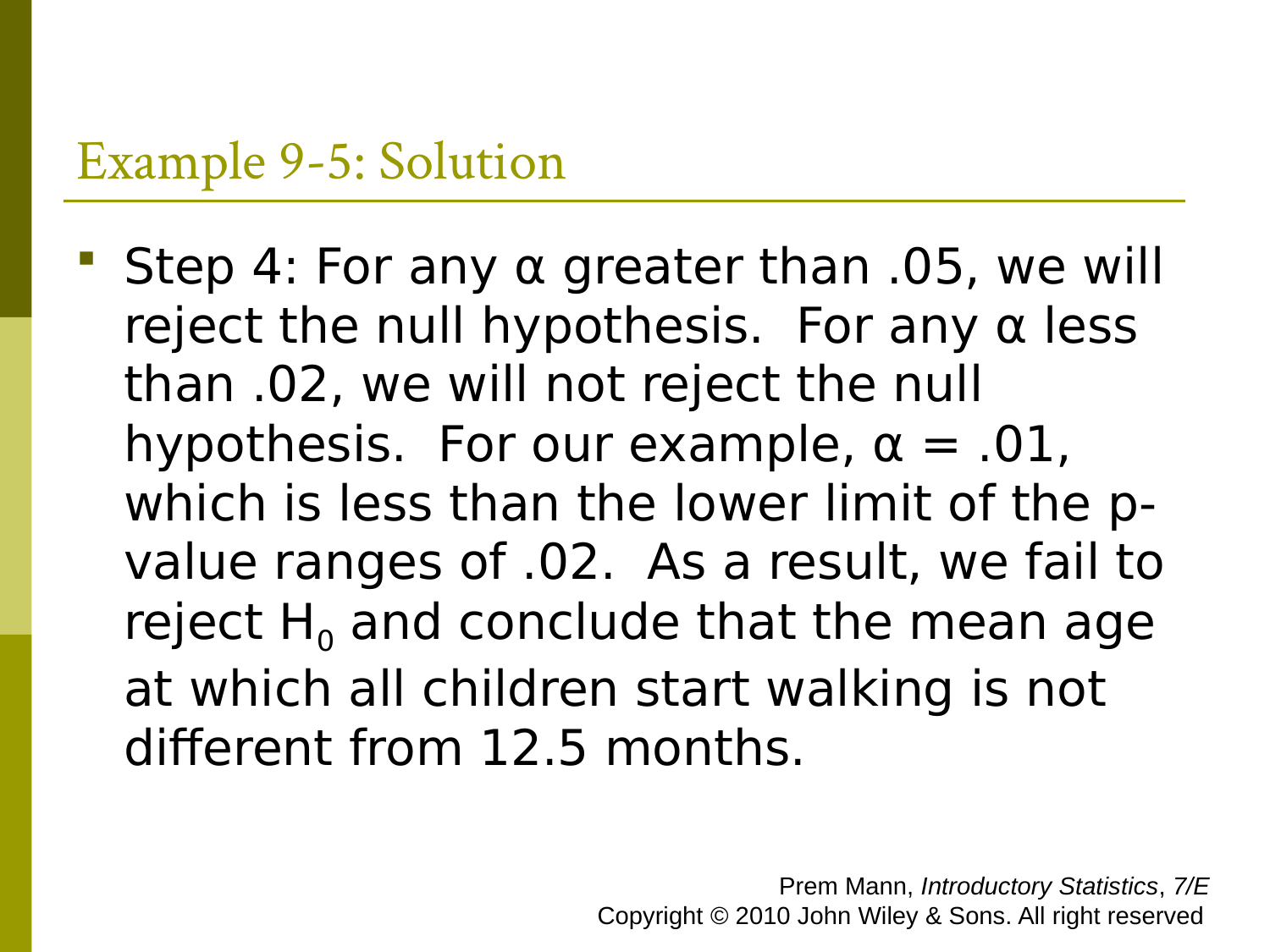

# Example 9-5: Solution
Step 4: For any α greater than .05, we will reject the null hypothesis.  For any α less than .02, we will not reject the null hypothesis.  For our example, α = .01, which is less than the lower limit of the p-value ranges of .02.  As a result, we fail to reject H0 and conclude that the mean age at which all children start walking is not different from 12.5 months.
                          Prem Mann, Introductory Statistics, 7/E Copyright © 2010 John Wiley & Sons. All right reserved